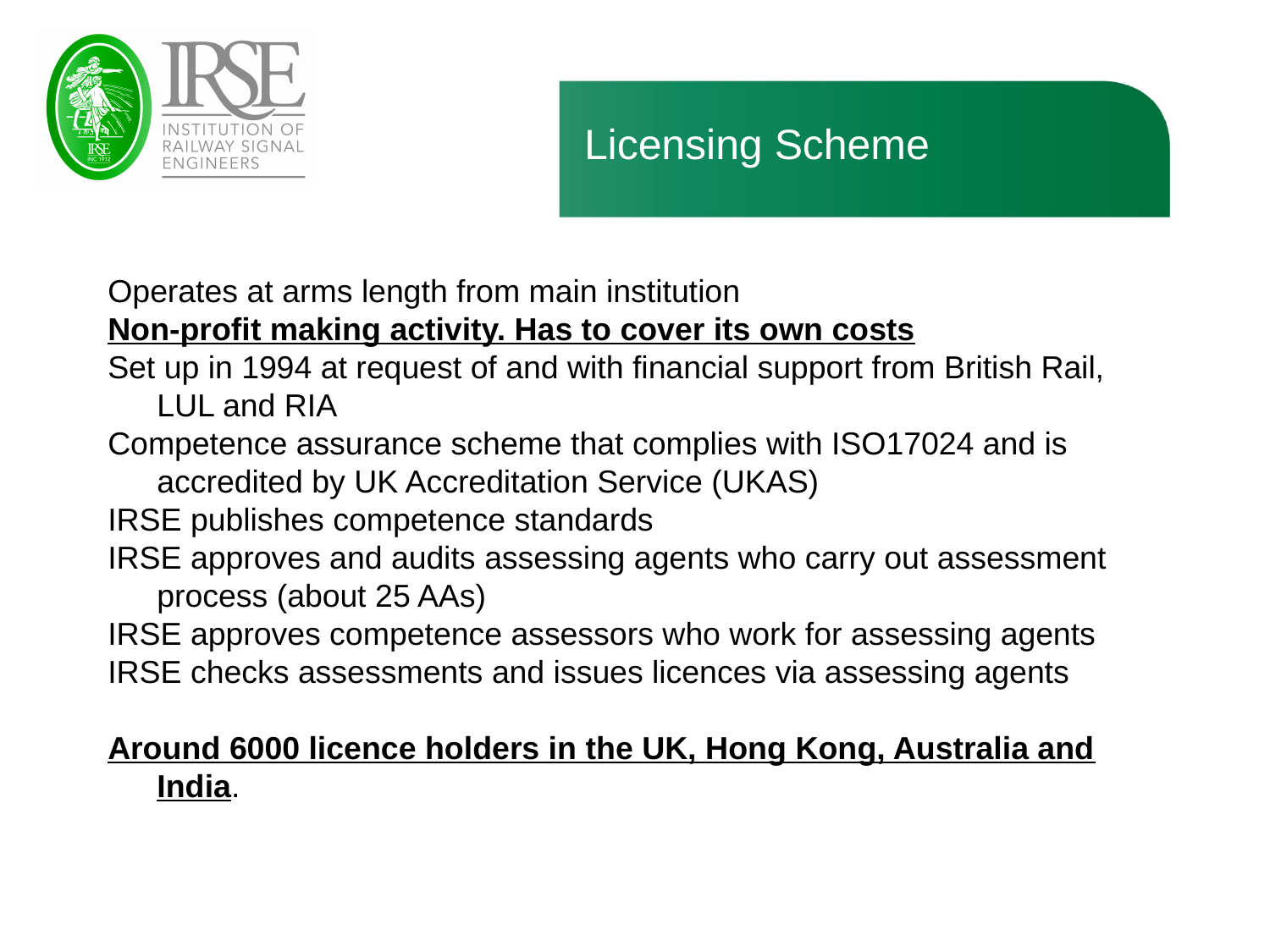

# Licensing Scheme
Operates at arms length from main institution
Non-profit making activity. Has to cover its own costs
Set up in 1994 at request of and with financial support from British Rail, LUL and RIA
Competence assurance scheme that complies with ISO17024 and is accredited by UK Accreditation Service (UKAS)
IRSE publishes competence standards
IRSE approves and audits assessing agents who carry out assessment process (about 25 AAs)
IRSE approves competence assessors who work for assessing agents
IRSE checks assessments and issues licences via assessing agents

Around 6000 licence holders in the UK, Hong Kong, Australia and India.